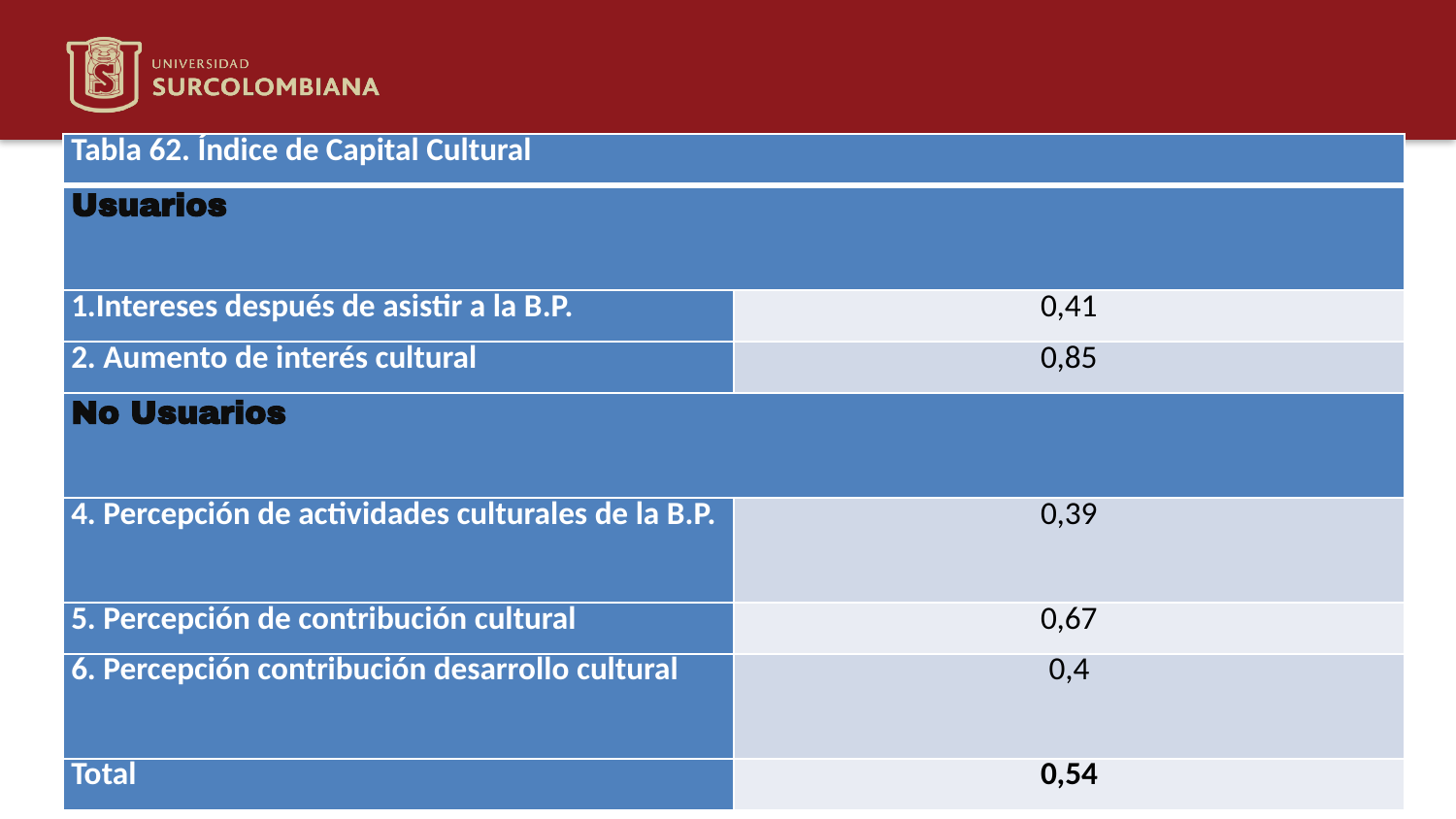

| Tabla 62. Índice de Capital Cultural |  |
| --- | --- |
| Usuarios |  |
| 1.Intereses después de asistir a la B.P. | 0,41 |
| 2. Aumento de interés cultural | 0,85 |
| No Usuarios |  |
| 4. Percepción de actividades culturales de la B.P. | 0,39 |
| 5. Percepción de contribución cultural | 0,67 |
| 6. Percepción contribución desarrollo cultural | 0,4 |
| Total | 0,54 |